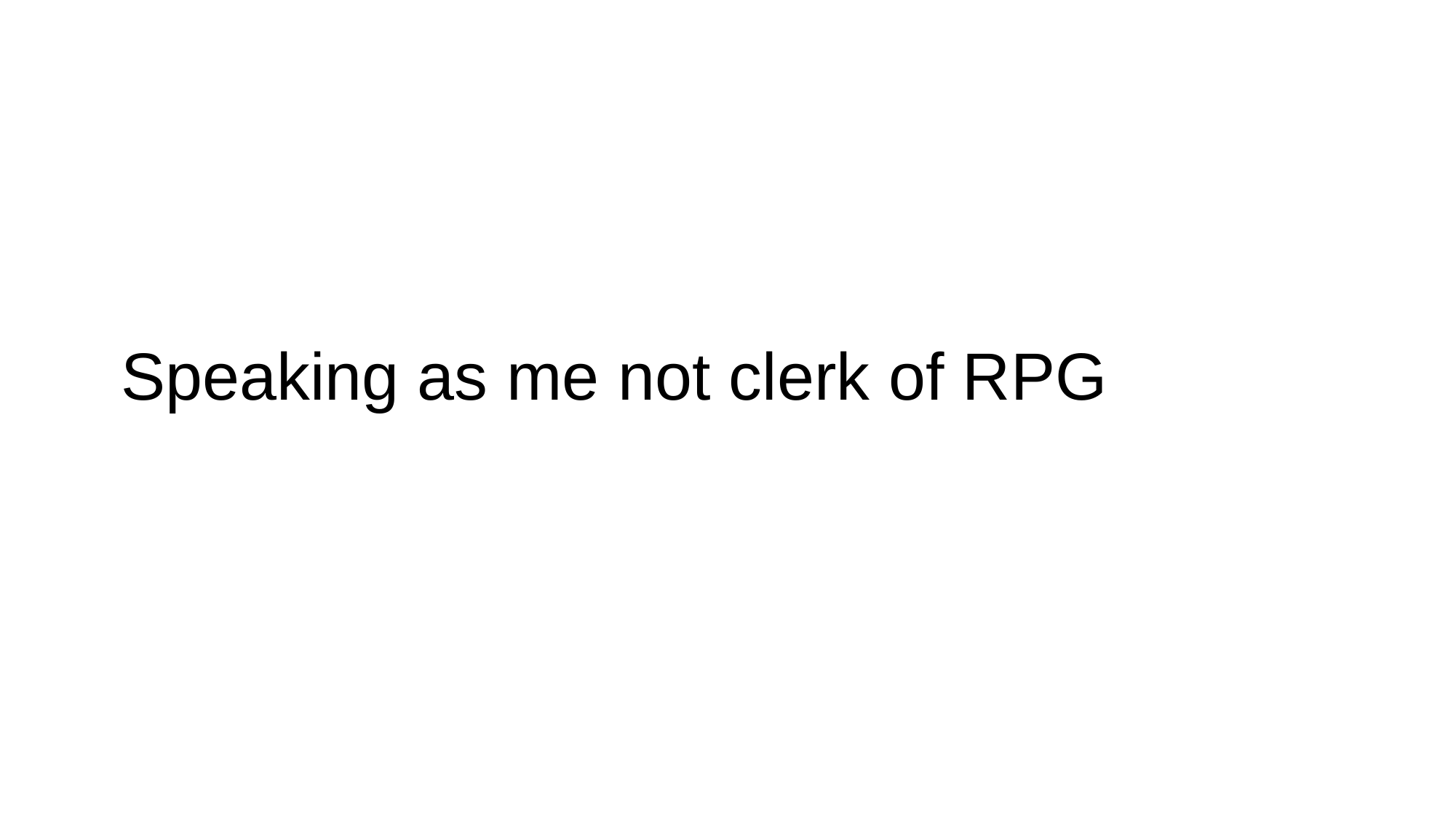

# Speaking as me not clerk of RPG